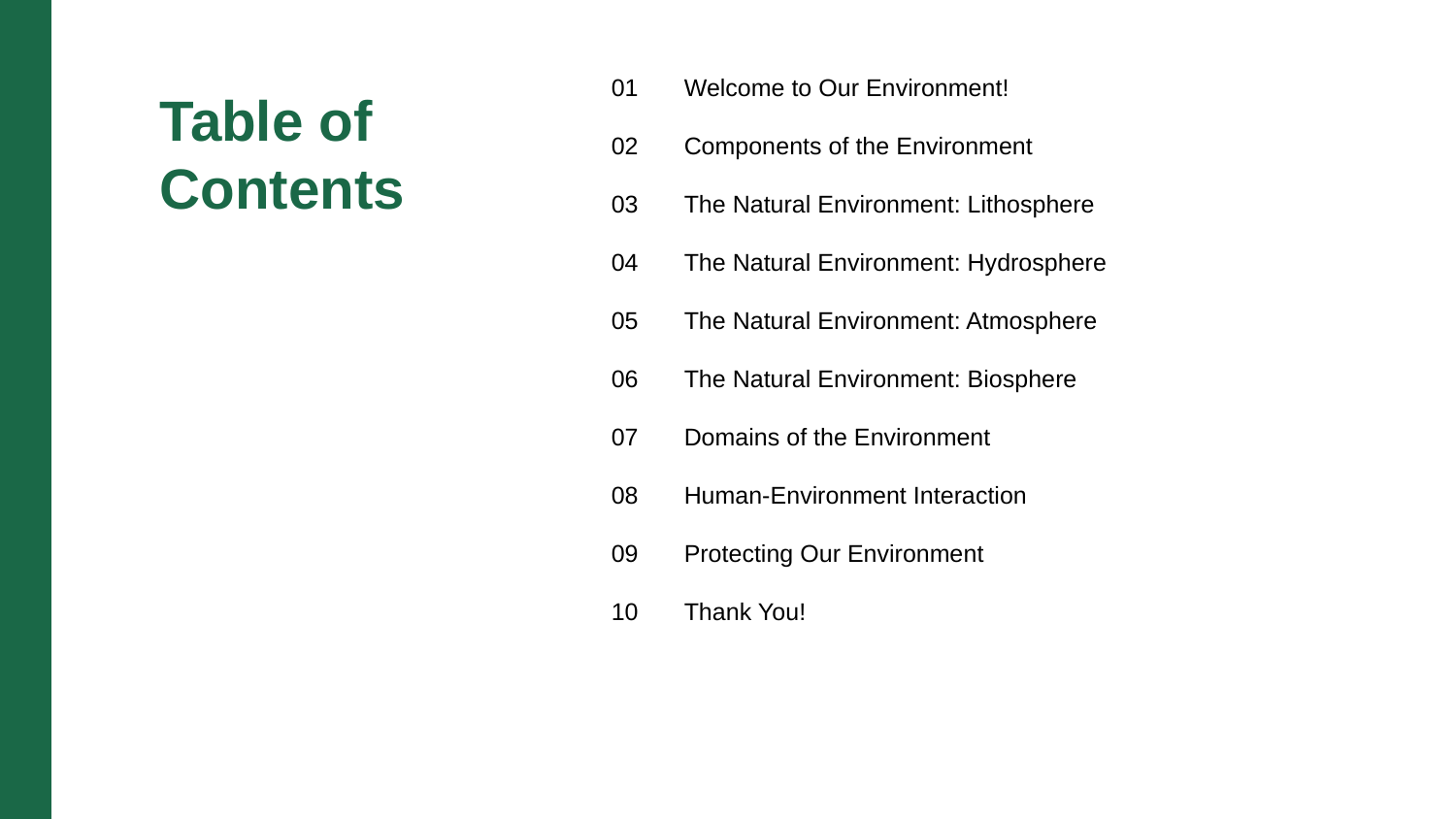

01
Welcome to Our Environment!
Table of Contents
02
Components of the Environment
03
The Natural Environment: Lithosphere
04
The Natural Environment: Hydrosphere
05
The Natural Environment: Atmosphere
06
The Natural Environment: Biosphere
07
Domains of the Environment
08
Human-Environment Interaction
09
Protecting Our Environment
10
Thank You!